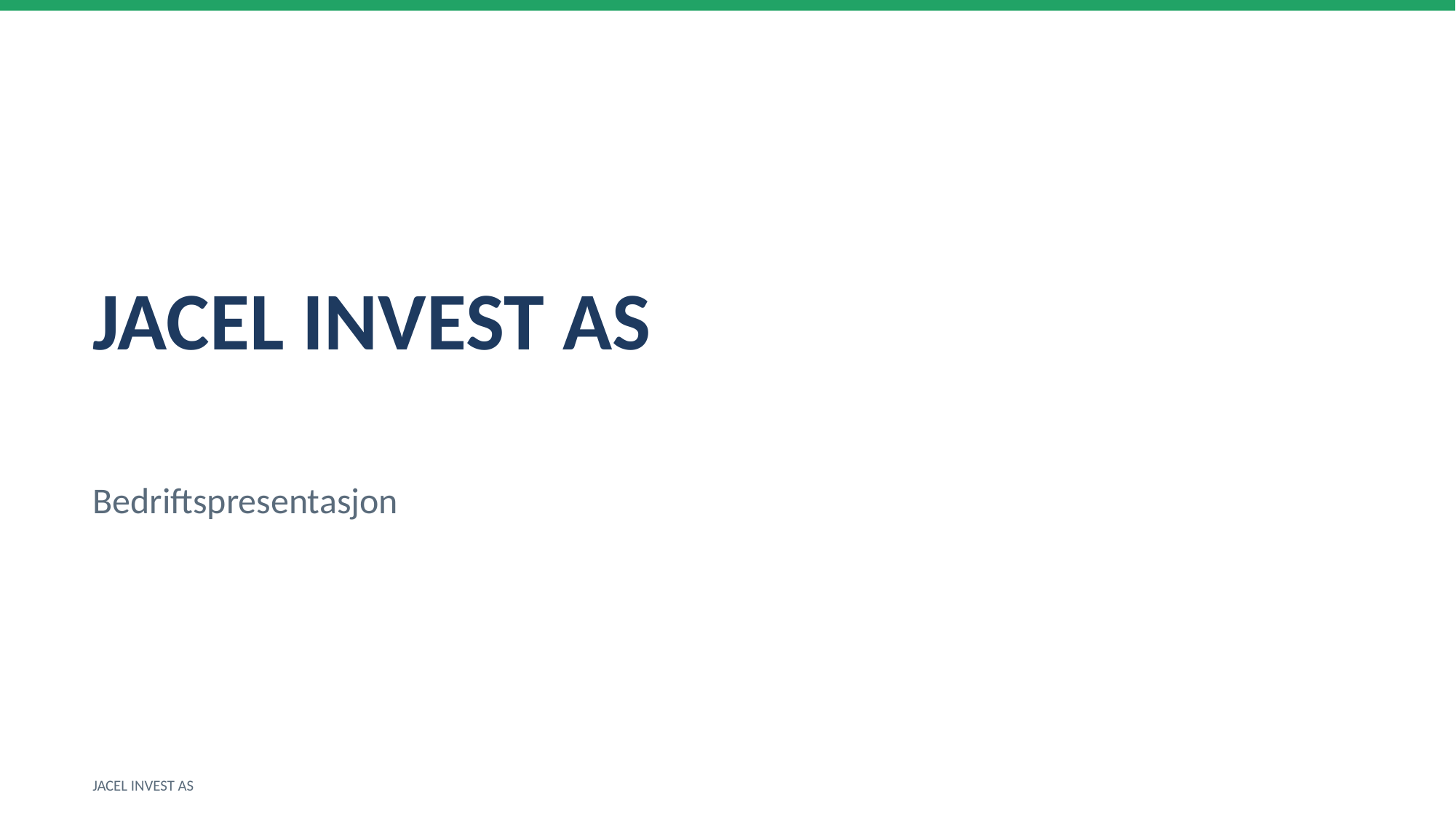

JACEL INVEST AS
Bedriftspresentasjon
JACEL INVEST AS